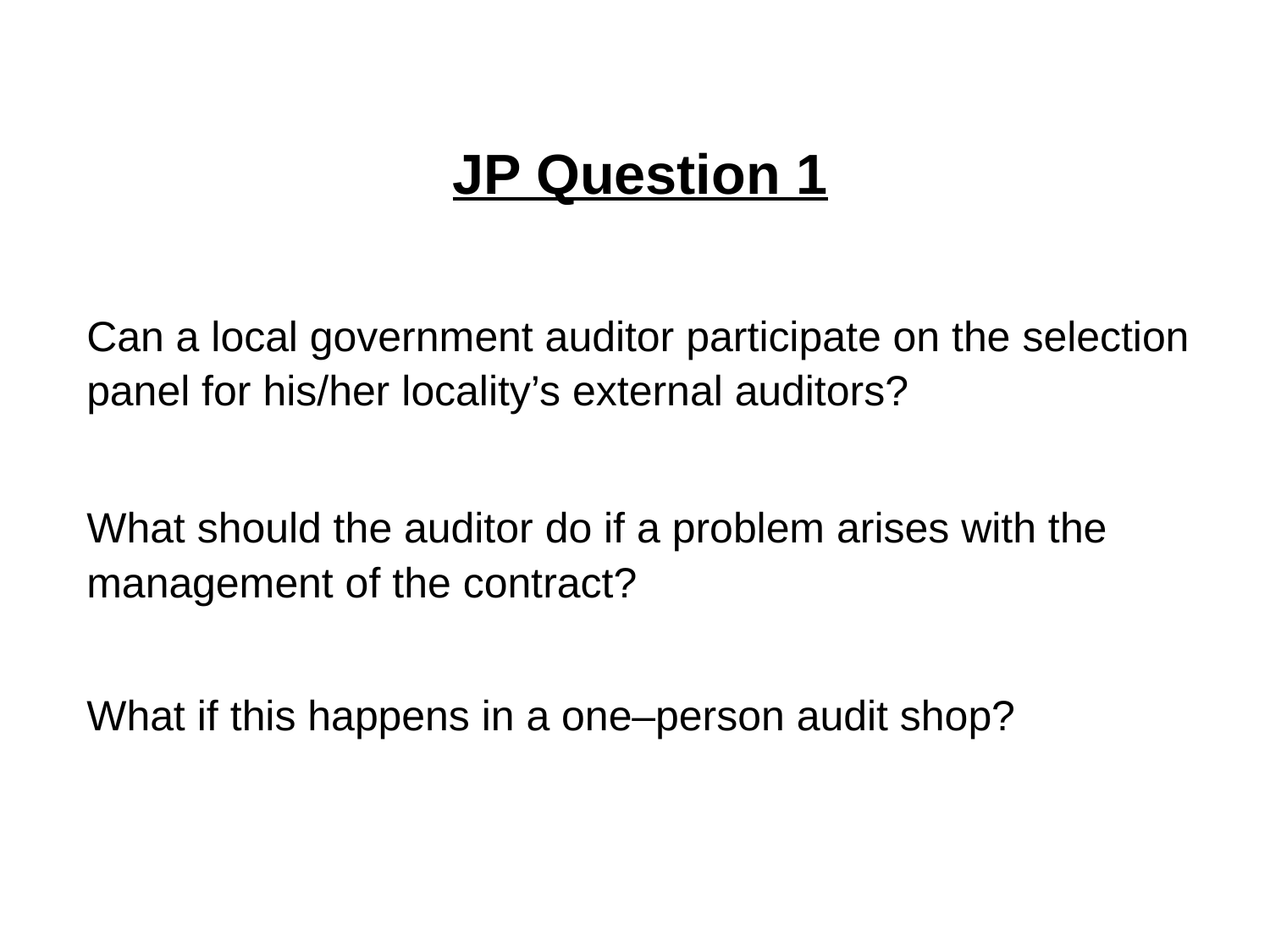

JP Question 1

Can a local government auditor participate on the selection panel for his/her locality’s external auditors?

What should the auditor do if a problem arises with the management of the contract?

What if this happens in a one–person audit shop?